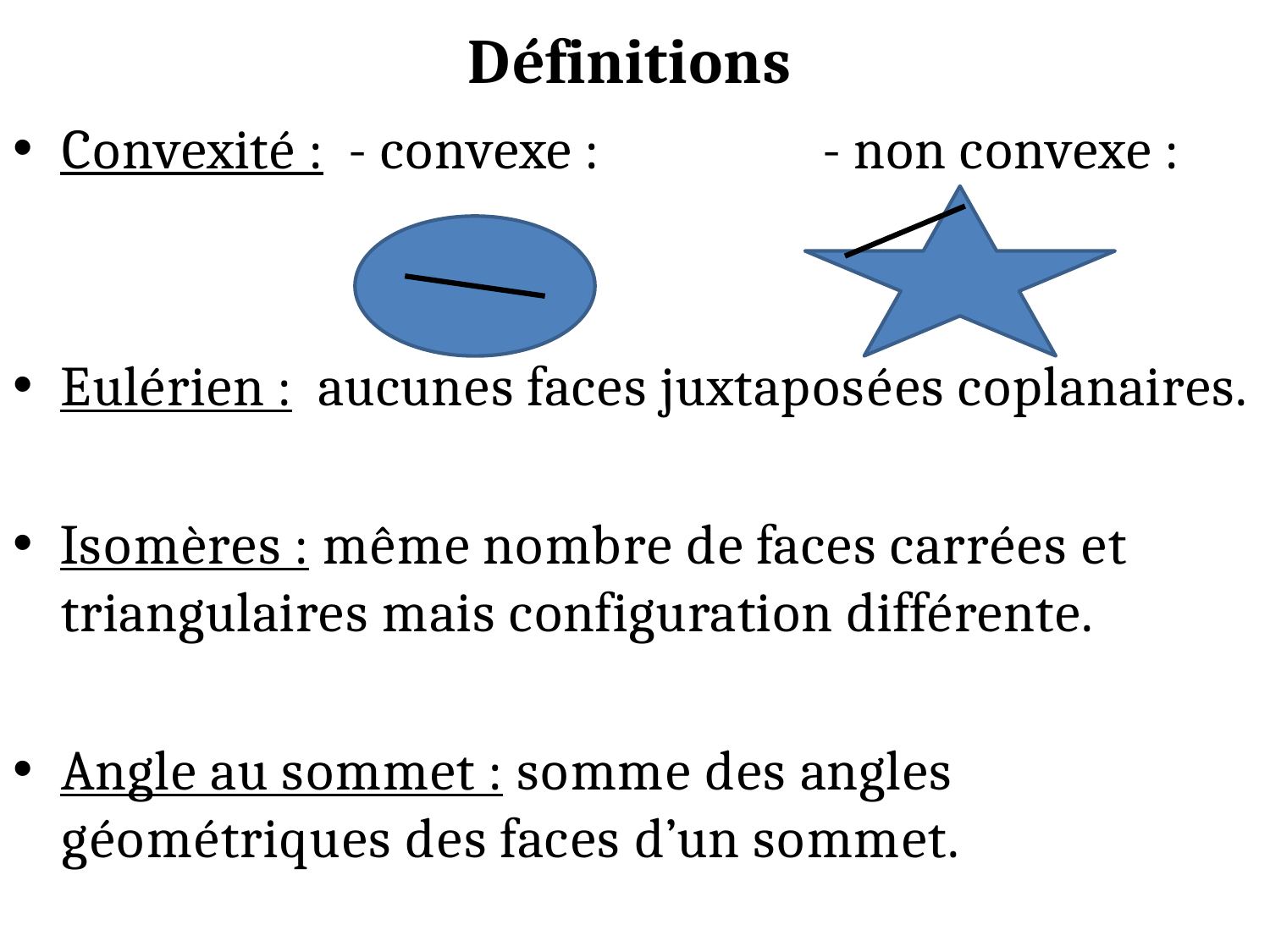

# Définitions
Convexité :  - convexe :		- non convexe :

Eulérien :  aucunes faces juxtaposées coplanaires.

Isomères : même nombre de faces carrées et 	triangulaires mais configuration différente.

Angle au sommet : somme des angles géométriques des faces d’un sommet.